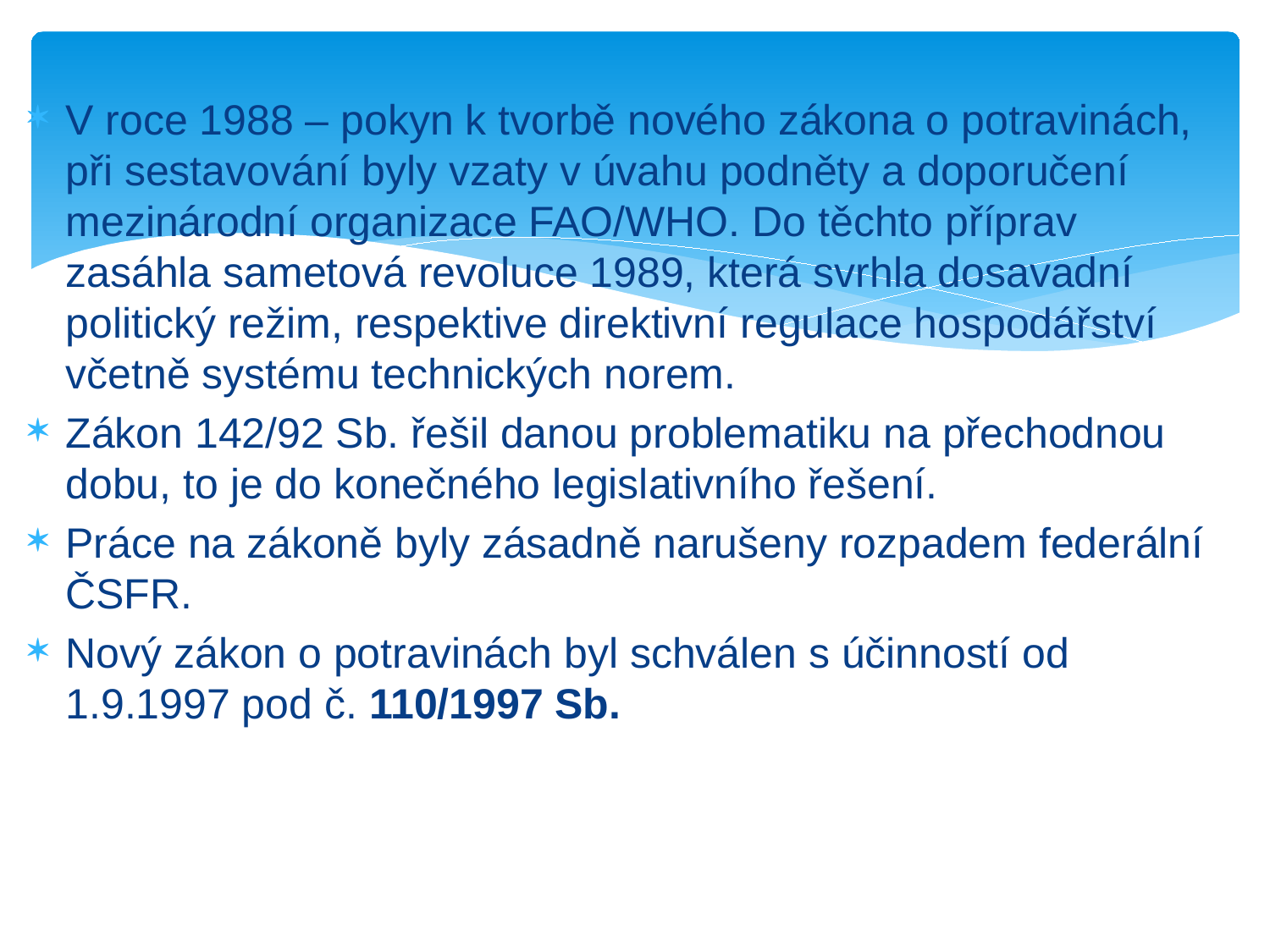

V roce 1988 – pokyn k tvorbě nového zákona o potravinách, při sestavování byly vzaty v úvahu podněty a doporučení mezinárodní organizace FAO/WHO. Do těchto příprav zasáhla sametová revoluce 1989, která svrhla dosavadní politický režim, respektive direktivní regulace hospodářství včetně systému technických norem.
Zákon 142/92 Sb. řešil danou problematiku na přechodnou dobu, to je do konečného legislativního řešení.
Práce na zákoně byly zásadně narušeny rozpadem federální ČSFR.
Nový zákon o potravinách byl schválen s účinností od  1.9.1997 pod č. 110/1997 Sb.